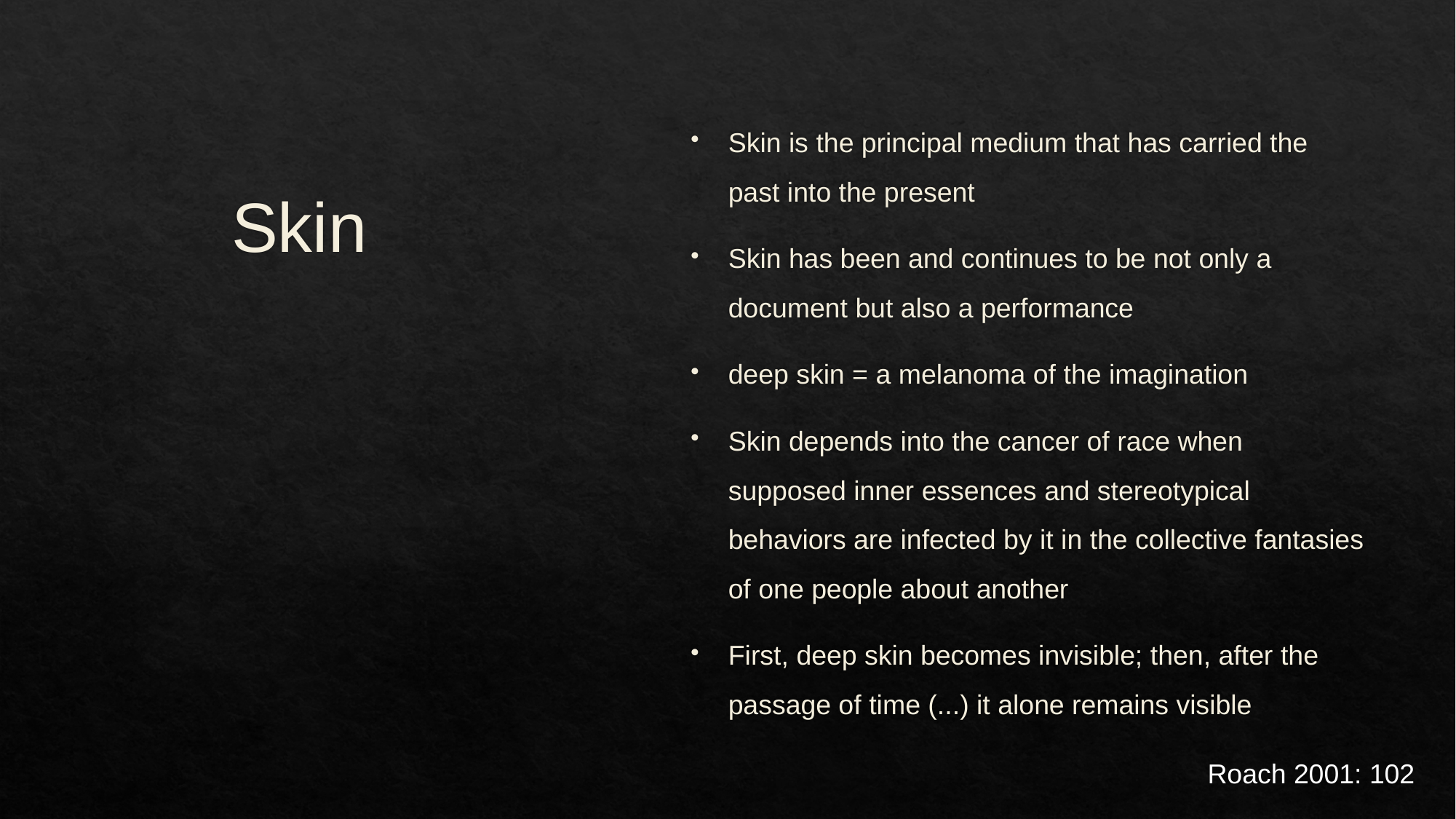

Skin is the principal medium that has carried the past into the present
Skin has been and continues to be not only a document but also a performance
deep skin = a melanoma of the imagination
Skin depends into the cancer of race when supposed inner essences and stereotypical behaviors are infected by it in the collective fantasies of one people about another
First, deep skin becomes invisible; then, after the passage of time (...) it alone remains visible
# Skin
	      Roach 2001: 102